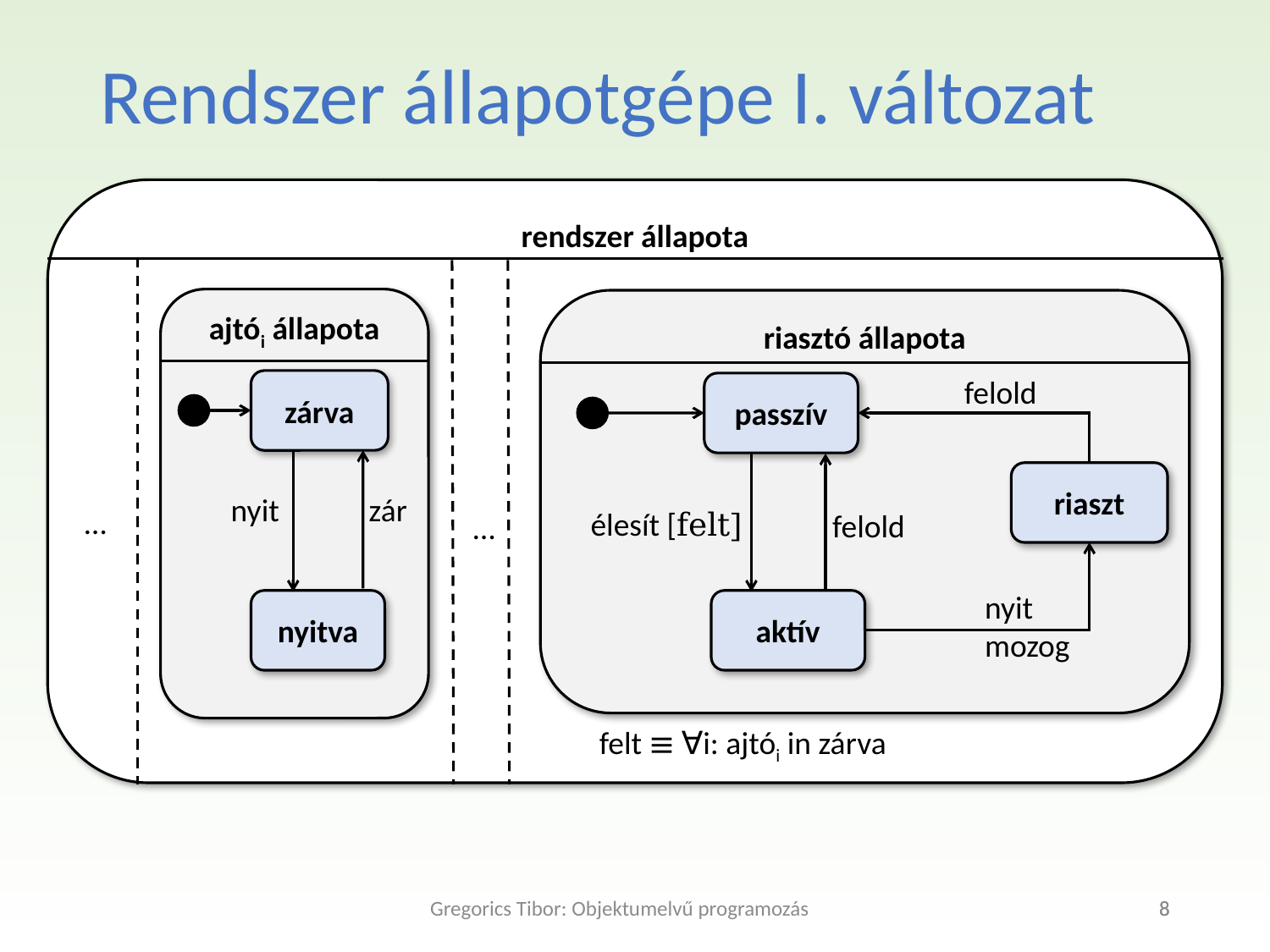

# Rendszer állapotgépe I. változat
rendszer állapota

ajtói állapota

riasztó állapota

felold
zárva
passzív

riaszt
nyit
zár
…
élesít [felt]
felold
…
nyit
mozog
nyitva
aktív

felt ≡ ∀i: ajtói in zárva
Gregorics Tibor: Objektumelvű programozás
8
8